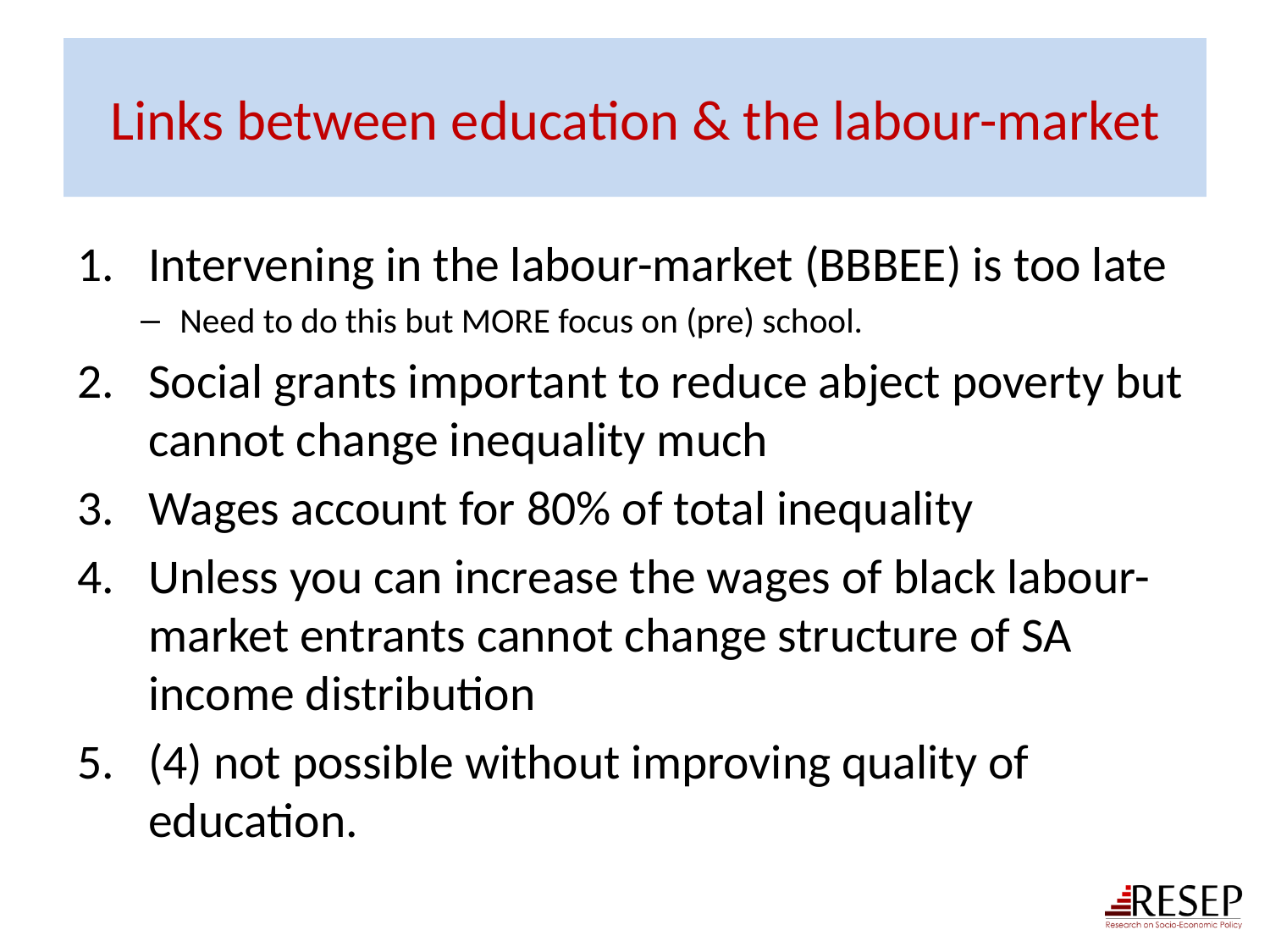

# Links between education & the labour-market
Intervening in the labour-market (BBBEE) is too late
Need to do this but MORE focus on (pre) school.
Social grants important to reduce abject poverty but cannot change inequality much
Wages account for 80% of total inequality
Unless you can increase the wages of black labour-market entrants cannot change structure of SA income distribution
(4) not possible without improving quality of education.
12